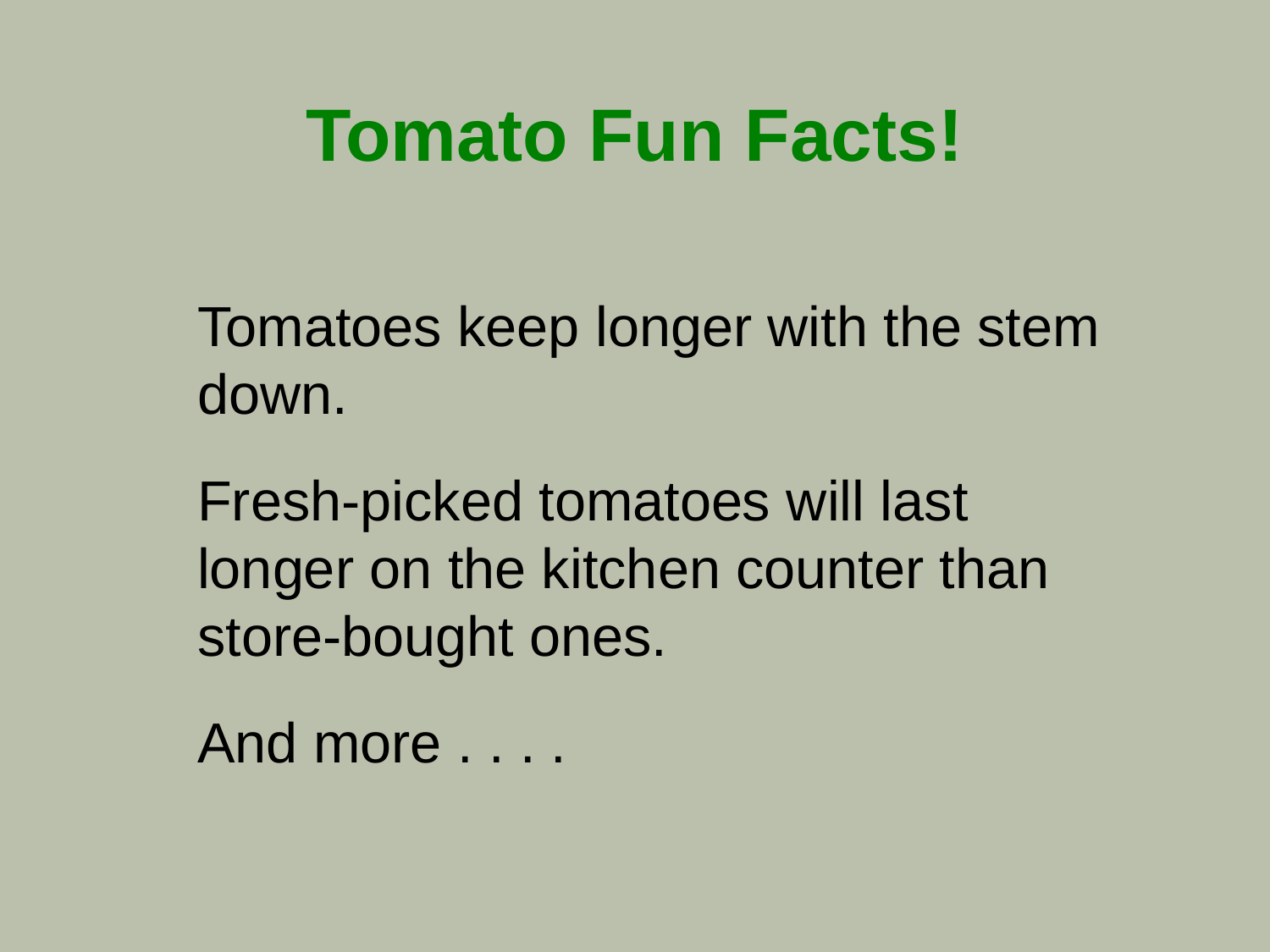

# Tomato Fun Facts!
Tomatoes keep longer with the stem down.
Fresh-picked tomatoes will last longer on the kitchen counter than store-bought ones.
And more . . . .